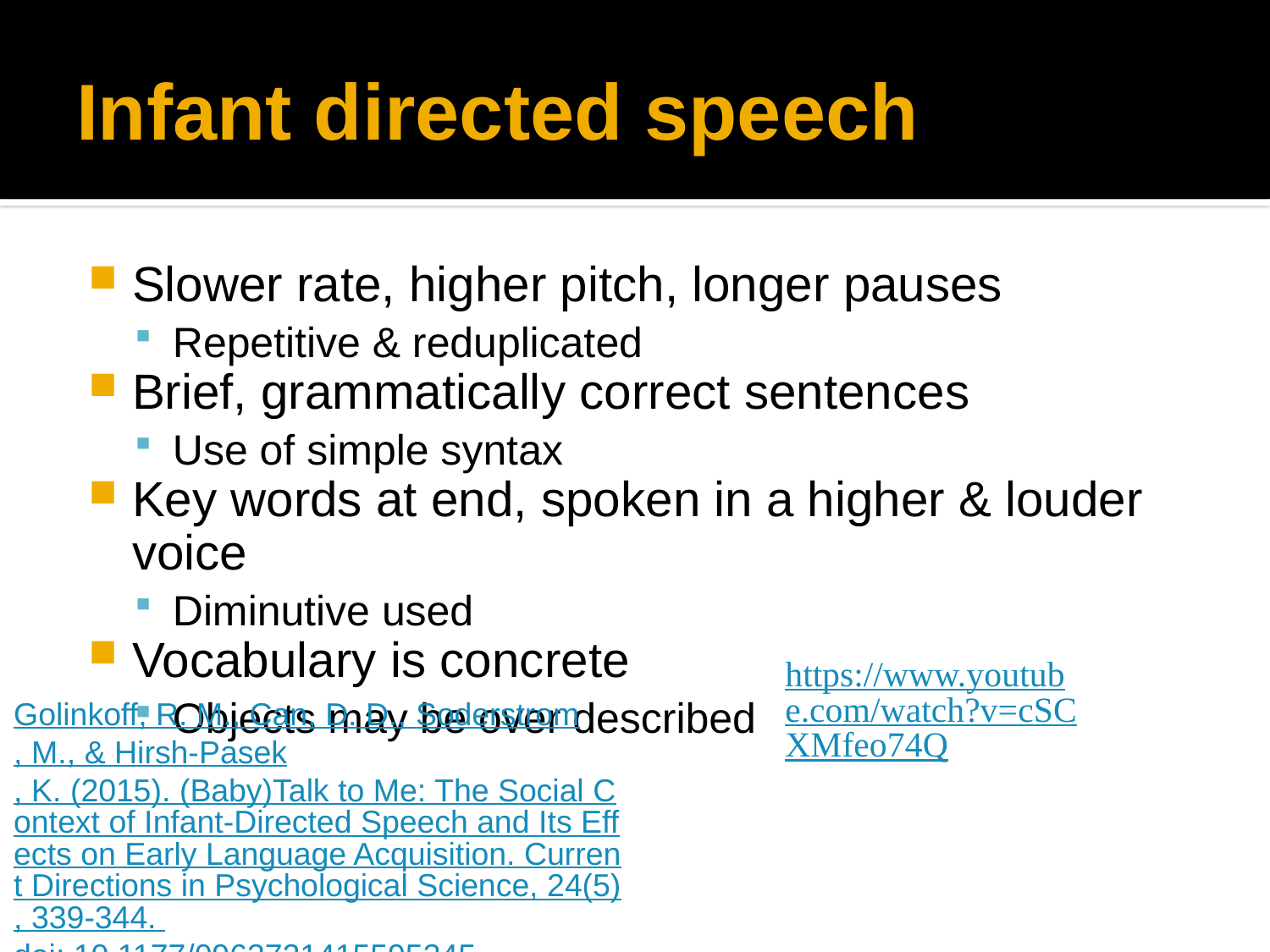

# Infant directed speech
Slower rate, higher pitch, longer pauses
Repetitive & reduplicated
Brief, grammatically correct sentences
Use of simple syntax
Key words at end, spoken in a higher & louder voice
Diminutive used
Vocabulary is concrete
Objects may be over described
https://www.youtube.com/watch?v=cSCXMfeo74Q
Golinkoff, R. M., Can, D. D., Soderstrom, M., & Hirsh-Pasek, K. (2015). (Baby)Talk to Me: The Social Context of Infant-Directed Speech and Its Effects on Early Language Acquisition. Current Directions in Psychological Science, 24(5), 339-344. doi: 10.1177/0963721415595345